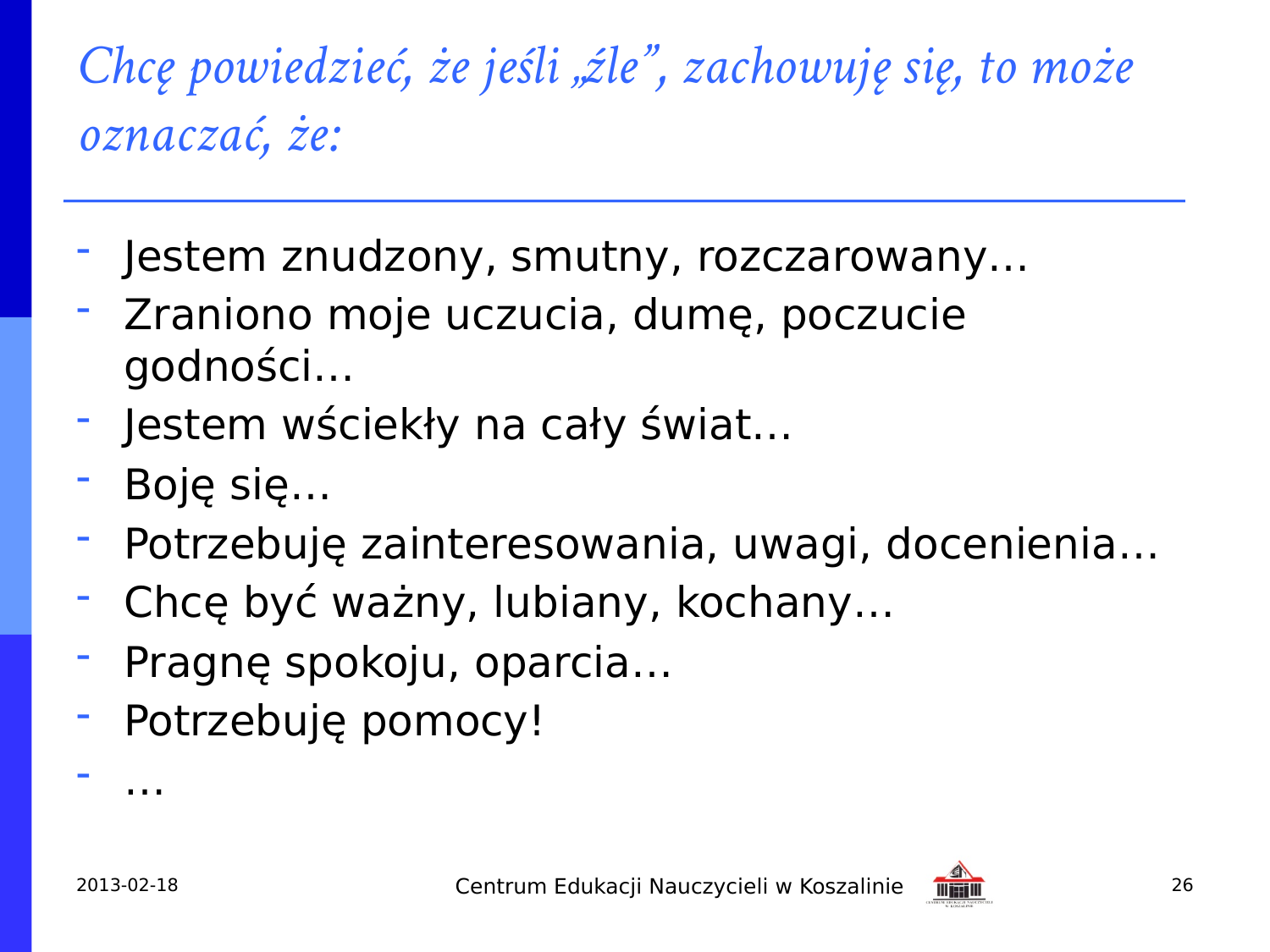

# Chcę powiedzieć, że jeśli „źle”, zachowuję się, to może oznaczać, że:
Jestem znudzony, smutny, rozczarowany…
Zraniono moje uczucia, dumę, poczucie godności…
Jestem wściekły na cały świat…
Boję się…
Potrzebuję zainteresowania, uwagi, docenienia…
Chcę być ważny, lubiany, kochany…
Pragnę spokoju, oparcia…
Potrzebuję pomocy!
…
2013-02-18
26